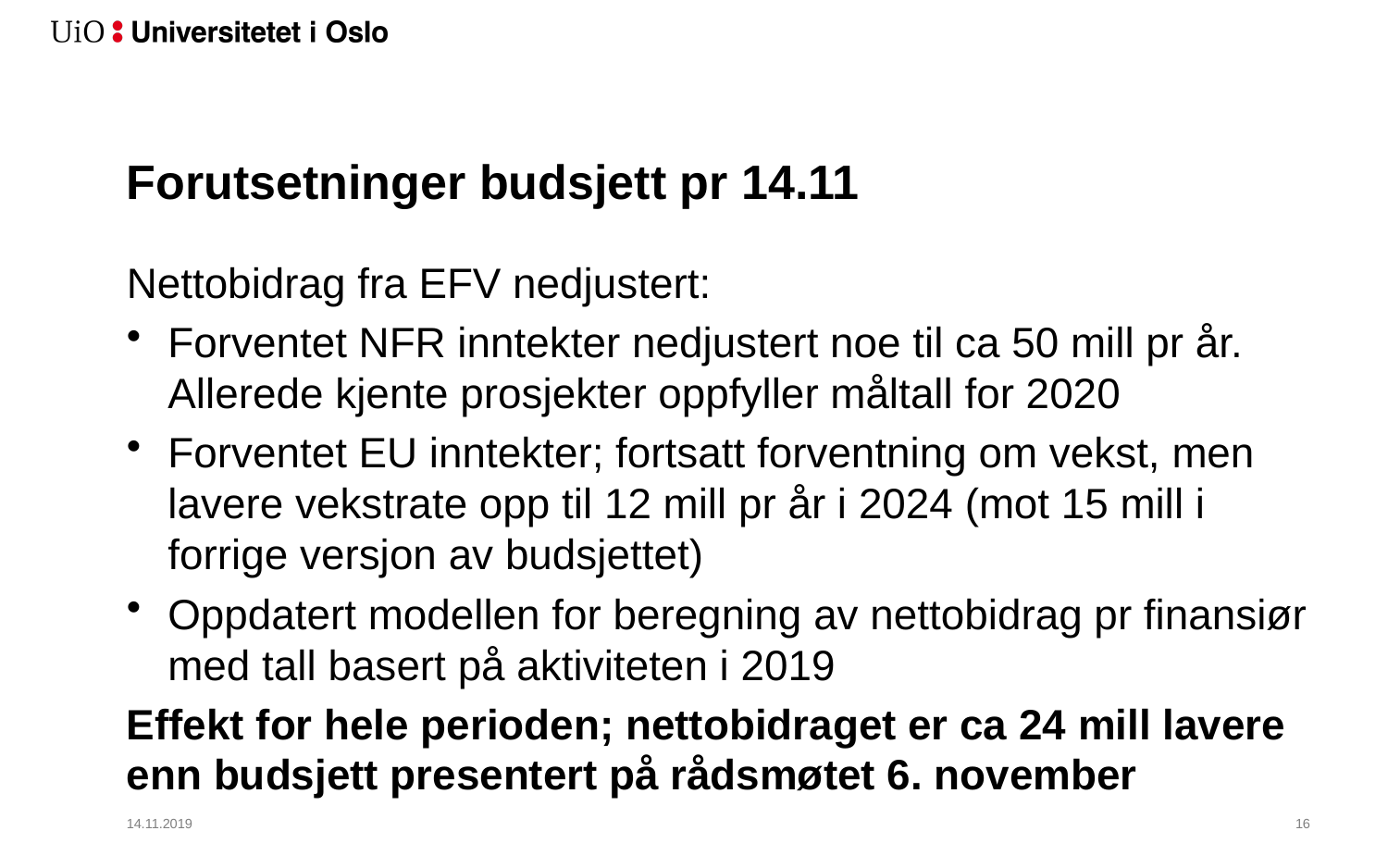

# Forutsetninger budsjett pr 14.11
Nettobidrag fra EFV nedjustert:
Forventet NFR inntekter nedjustert noe til ca 50 mill pr år. Allerede kjente prosjekter oppfyller måltall for 2020
Forventet EU inntekter; fortsatt forventning om vekst, men lavere vekstrate opp til 12 mill pr år i 2024 (mot 15 mill i forrige versjon av budsjettet)
Oppdatert modellen for beregning av nettobidrag pr finansiør med tall basert på aktiviteten i 2019
Effekt for hele perioden; nettobidraget er ca 24 mill lavere enn budsjett presentert på rådsmøtet 6. november
14.11.2019
16